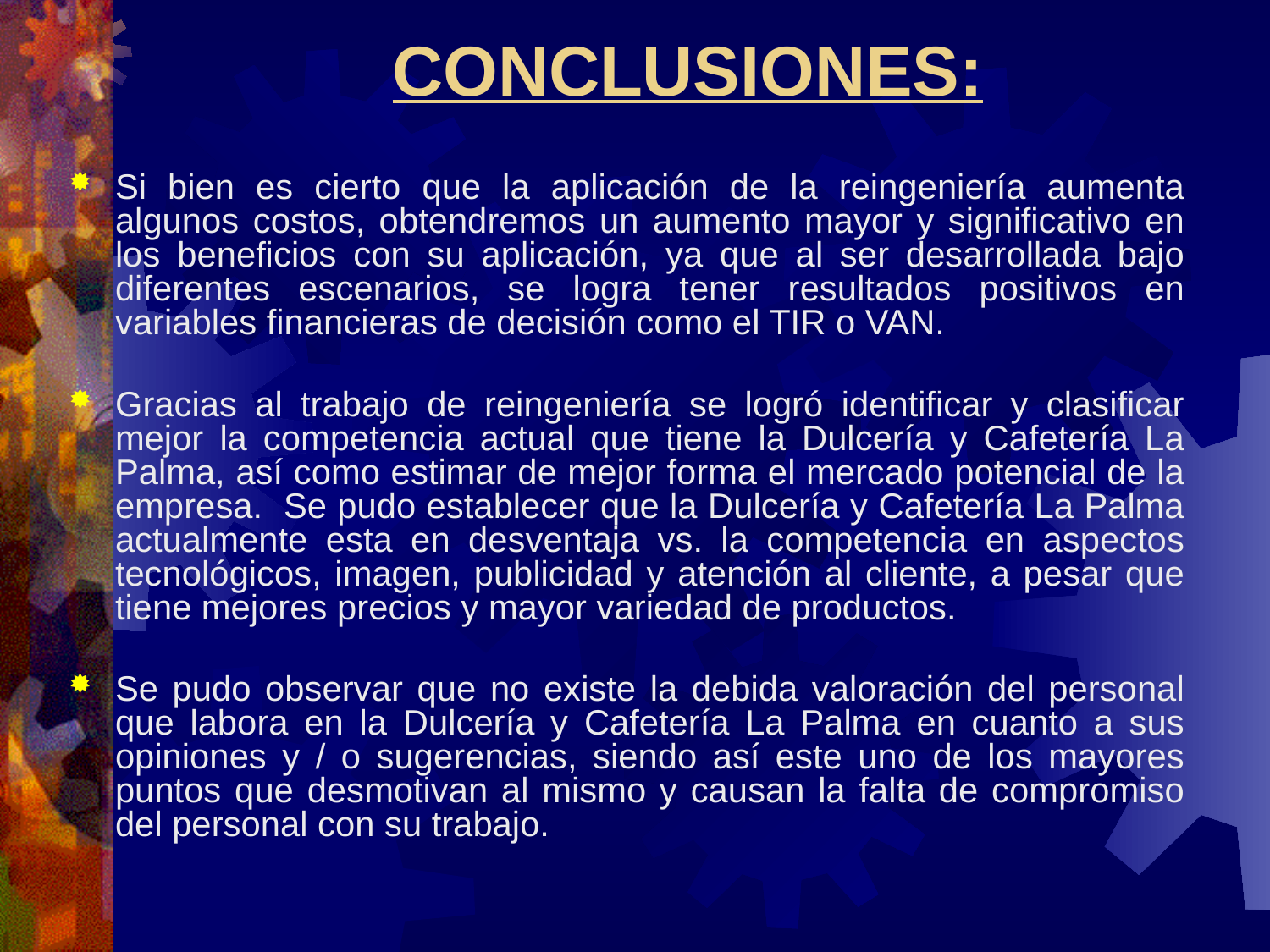

# CONCLUSIONES:
Si bien es cierto que la aplicación de la reingeniería aumenta algunos costos, obtendremos un aumento mayor y significativo en los beneficios con su aplicación, ya que al ser desarrollada bajo diferentes escenarios, se logra tener resultados positivos en variables financieras de decisión como el TIR o VAN.

Gracias al trabajo de reingeniería se logró identificar y clasificar mejor la competencia actual que tiene la Dulcería y Cafetería La Palma, así como estimar de mejor forma el mercado potencial de la empresa.  Se pudo establecer que la Dulcería y Cafetería La Palma actualmente esta en desventaja vs. la competencia en aspectos tecnológicos, imagen, publicidad y atención al cliente, a pesar que tiene mejores precios y mayor variedad de productos.

Se pudo observar que no existe la debida valoración del personal que labora en la Dulcería y Cafetería La Palma en cuanto a sus opiniones y / o sugerencias, siendo así este uno de los mayores puntos que desmotivan al mismo y causan la falta de compromiso del personal con su trabajo.